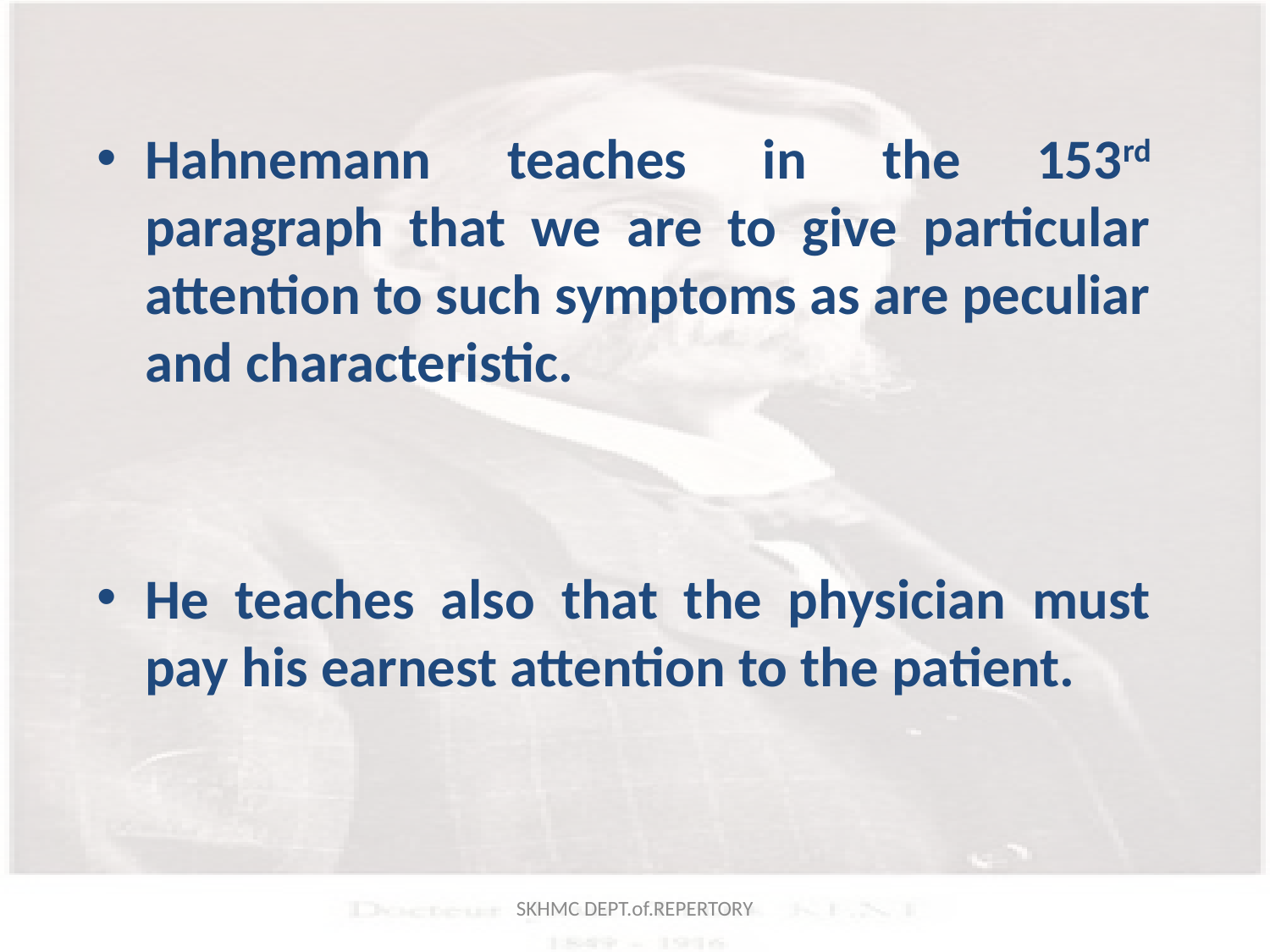

Hahnemann teaches in the 153rd paragraph that we are to give particular attention to such symptoms as are peculiar and characteristic.

He teaches also that the physician must pay his earnest attention to the patient.
SKHMC DEPT.of.REPERTORY